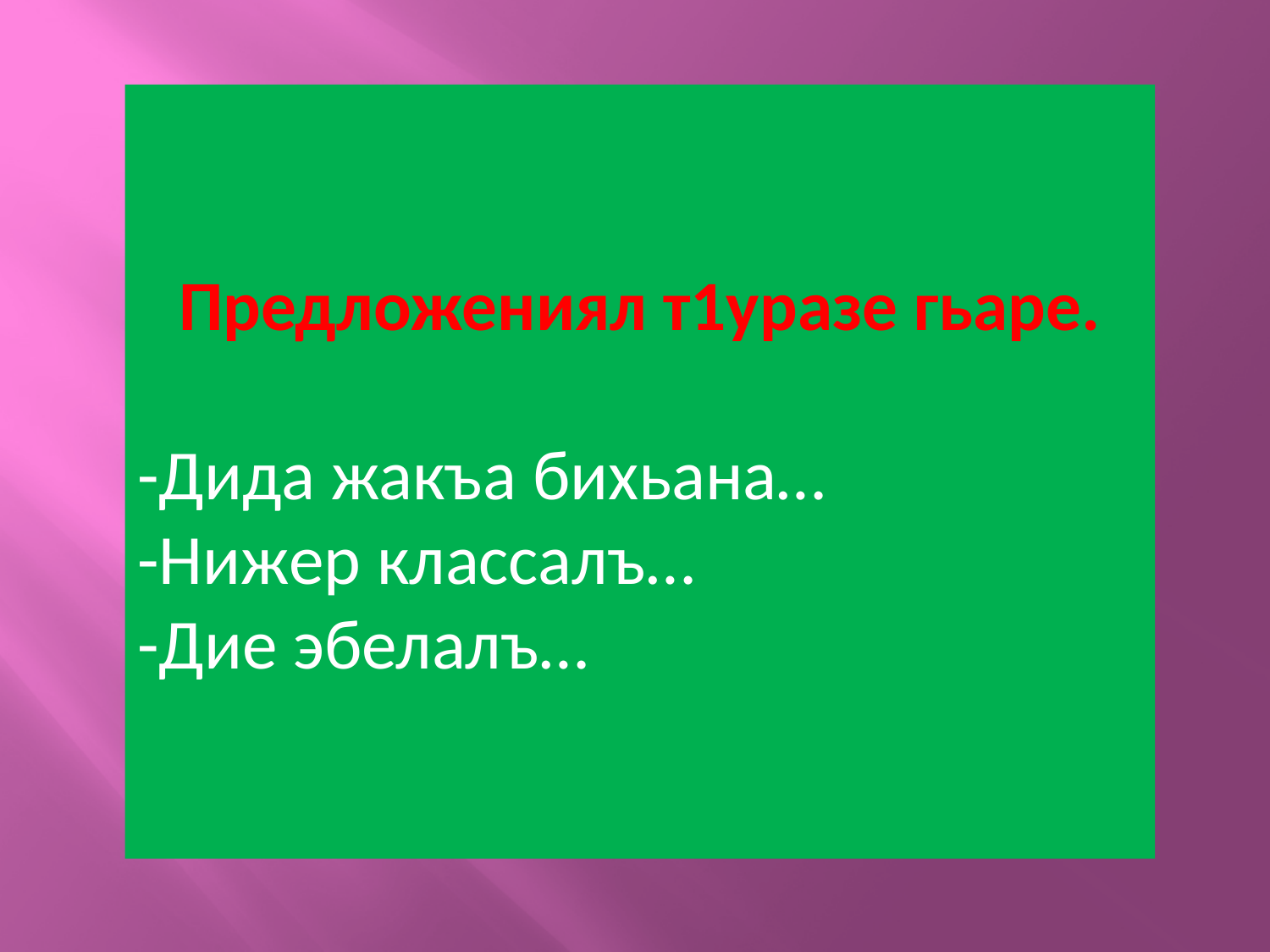

Предложениял т1уразе гьаре.

-Дида жакъа бихьана…
-Нижер классалъ…
-Дие эбелалъ…